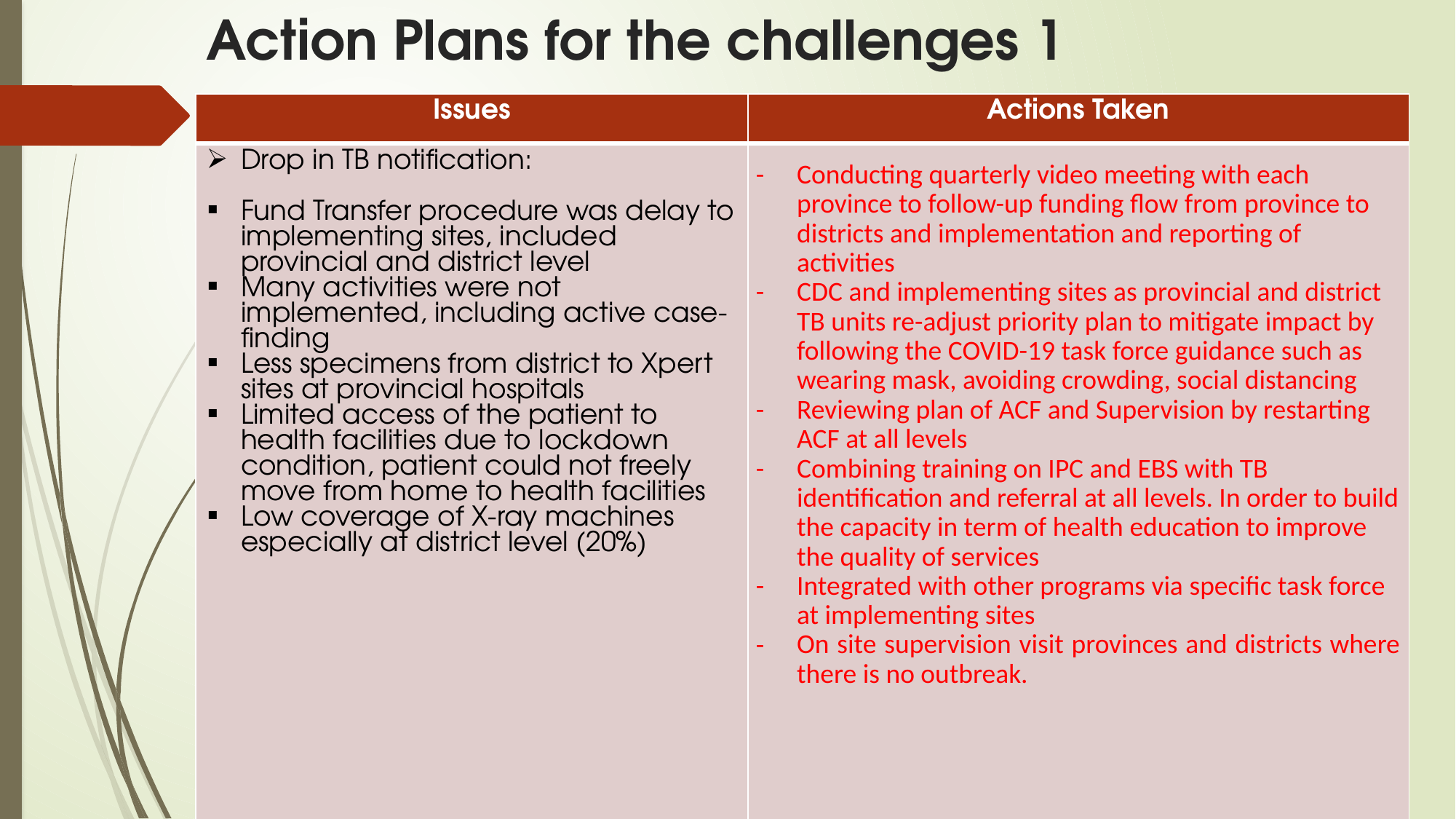

# Action Plans for the challenges 1
| Issues | Actions Taken |
| --- | --- |
| Drop in TB notification: Fund Transfer procedure was delay to implementing sites, included provincial and district level Many activities were not implemented, including active case-finding Less specimens from district to Xpert sites at provincial hospitals Limited access of the patient to health facilities due to lockdown condition, patient could not freely move from home to health facilities Low coverage of X-ray machines especially at district level (20%) | Conducting quarterly video meeting with each province to follow-up funding flow from province to districts and implementation and reporting of activities CDC and implementing sites as provincial and district TB units re-adjust priority plan to mitigate impact by following the COVID-19 task force guidance such as wearing mask, avoiding crowding, social distancing Reviewing plan of ACF and Supervision by restarting ACF at all levels Combining training on IPC and EBS with TB identification and referral at all levels. In order to build the capacity in term of health education to improve the quality of services Integrated with other programs via specific task force at implementing sites On site supervision visit provinces and districts where there is no outbreak. |